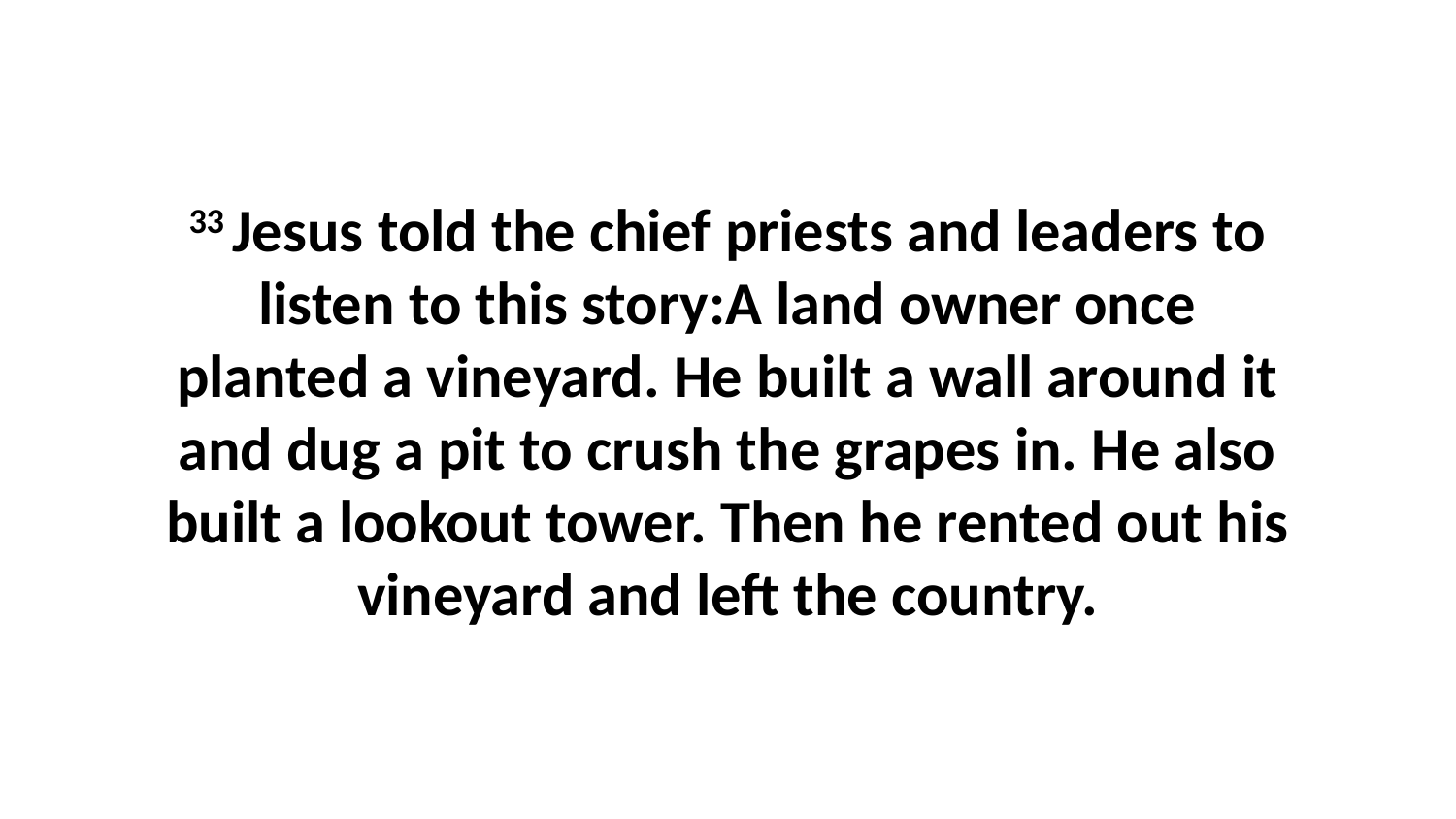

33 Jesus told the chief priests and leaders to listen to this story:A land owner once planted a vineyard. He built a wall around it and dug a pit to crush the grapes in. He also built a lookout tower. Then he rented out his vineyard and left the country.